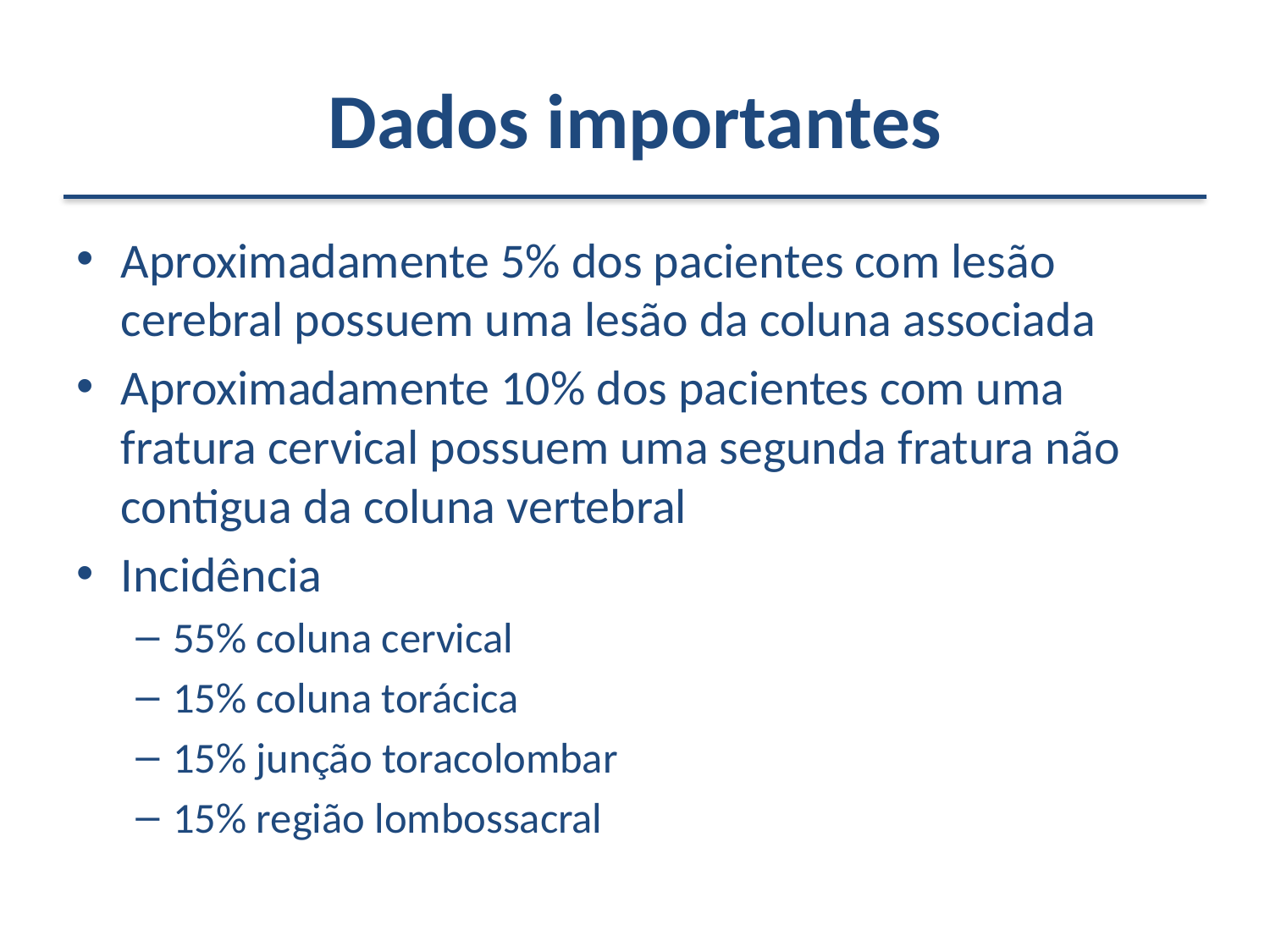

# Dados importantes
Aproximadamente 5% dos pacientes com lesão cerebral possuem uma lesão da coluna associada
Aproximadamente 10% dos pacientes com uma fratura cervical possuem uma segunda fratura não contigua da coluna vertebral
Incidência
55% coluna cervical
15% coluna torácica
15% junção toracolombar
15% região lombossacral